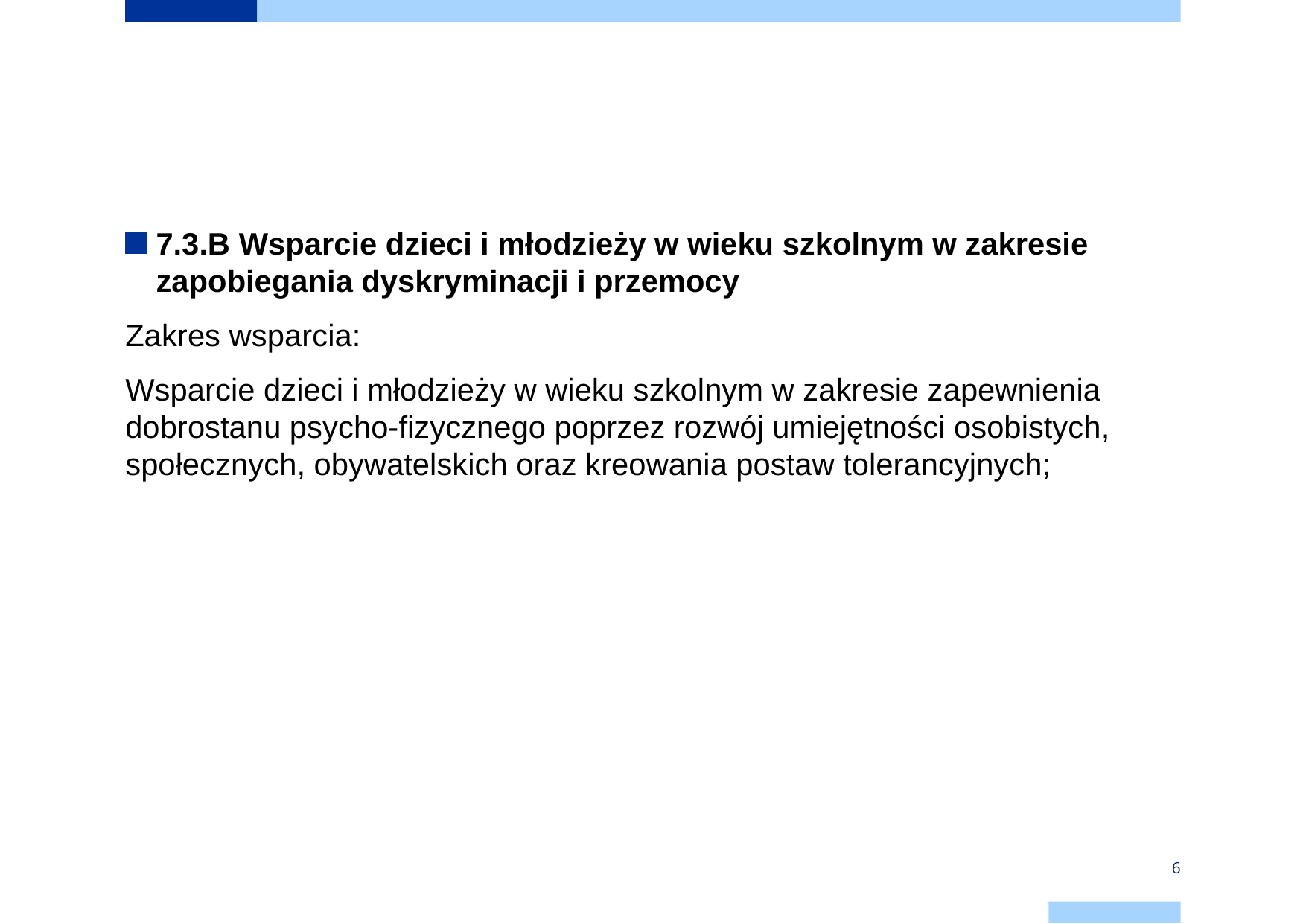

7.3.B Wsparcie dzieci i młodzieży w wieku szkolnym w zakresie zapobiegania dyskryminacji i przemocy
Zakres wsparcia:
Wsparcie dzieci i młodzieży w wieku szkolnym w zakresie zapewnienia dobrostanu psycho-fizycznego poprzez rozwój umiejętności osobistych, społecznych, obywatelskich oraz kreowania postaw tolerancyjnych;

6